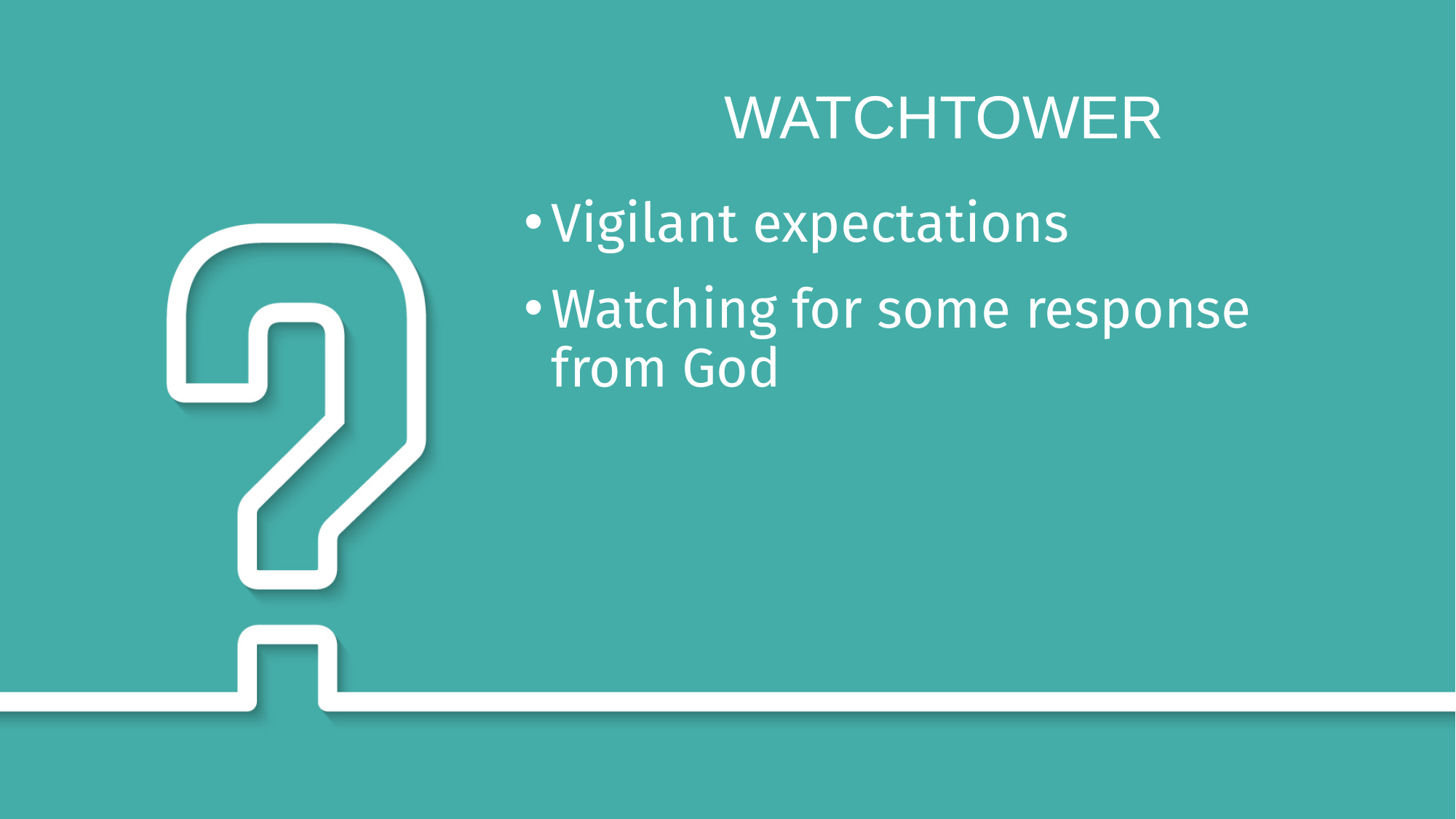

# Watchtower
Vigilant expectations
Watching for some response from God